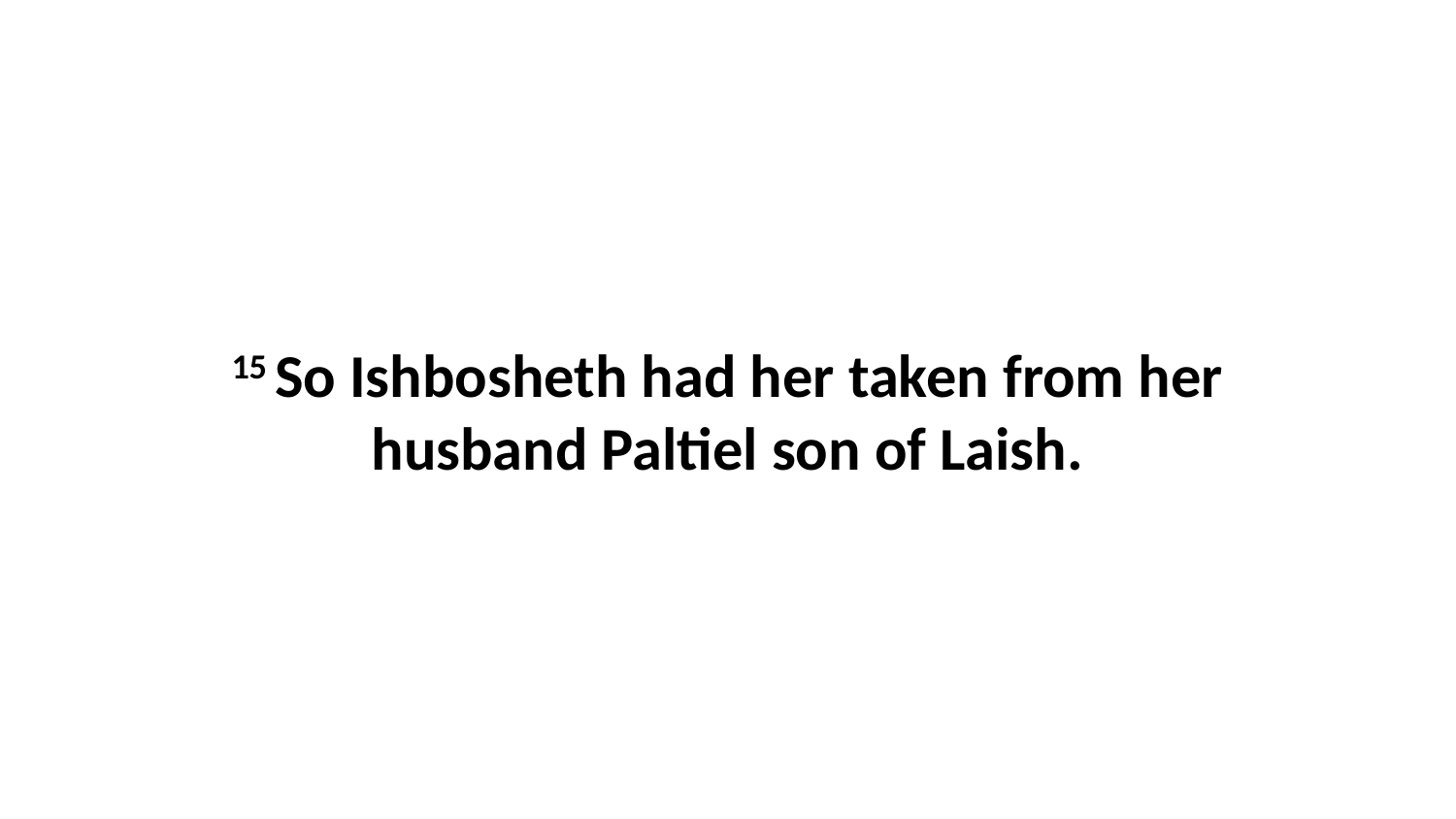

15 So Ishbosheth had her taken from her husband Paltiel son of Laish.